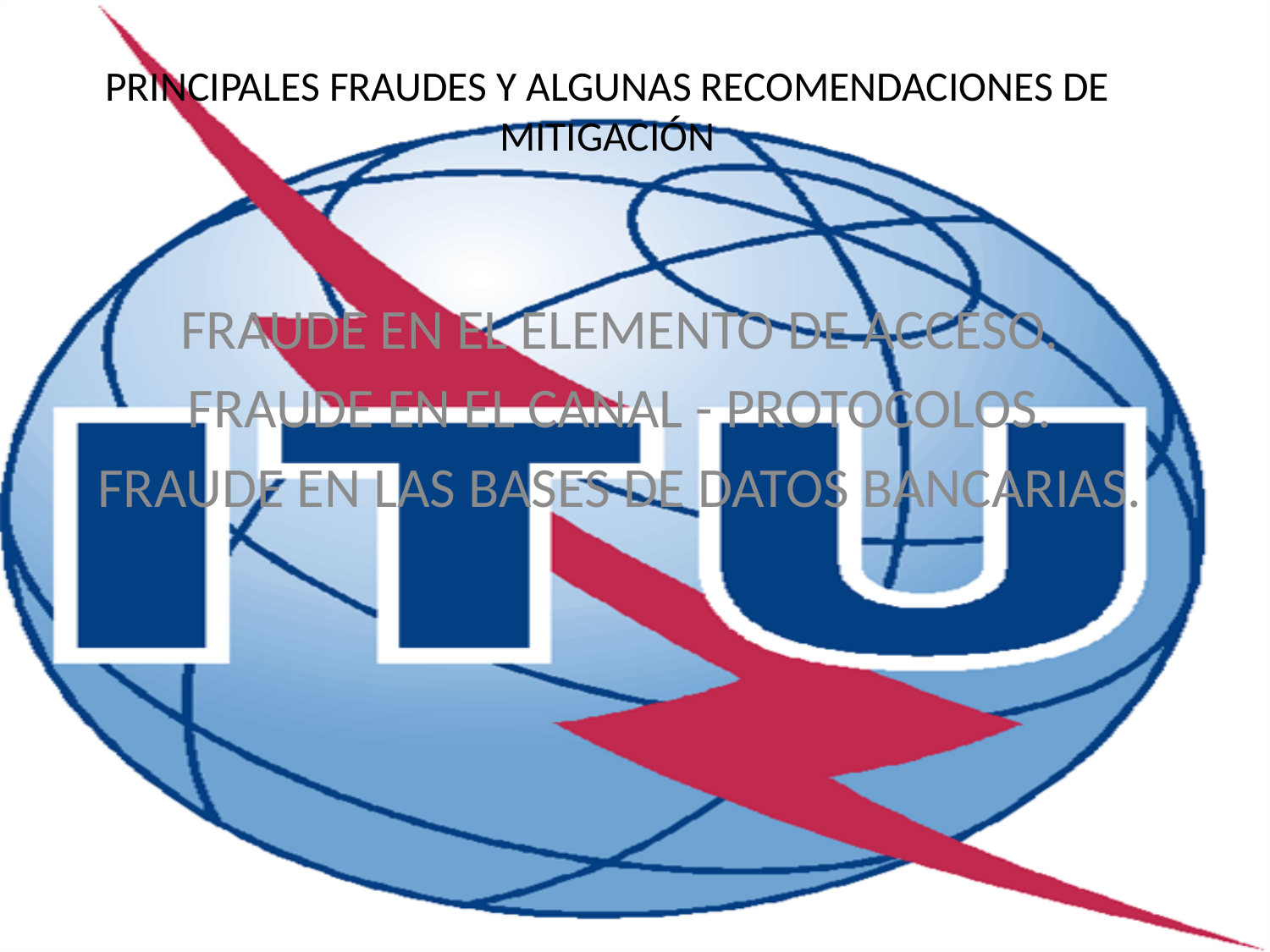

# PRINCIPALES FRAUDES Y ALGUNAS RECOMENDACIONES DE MITIGACIÓN
FRAUDE EN EL ELEMENTO DE ACCESO.
FRAUDE EN EL CANAL - PROTOCOLOS.
FRAUDE EN LAS BASES DE DATOS BANCARIAS.